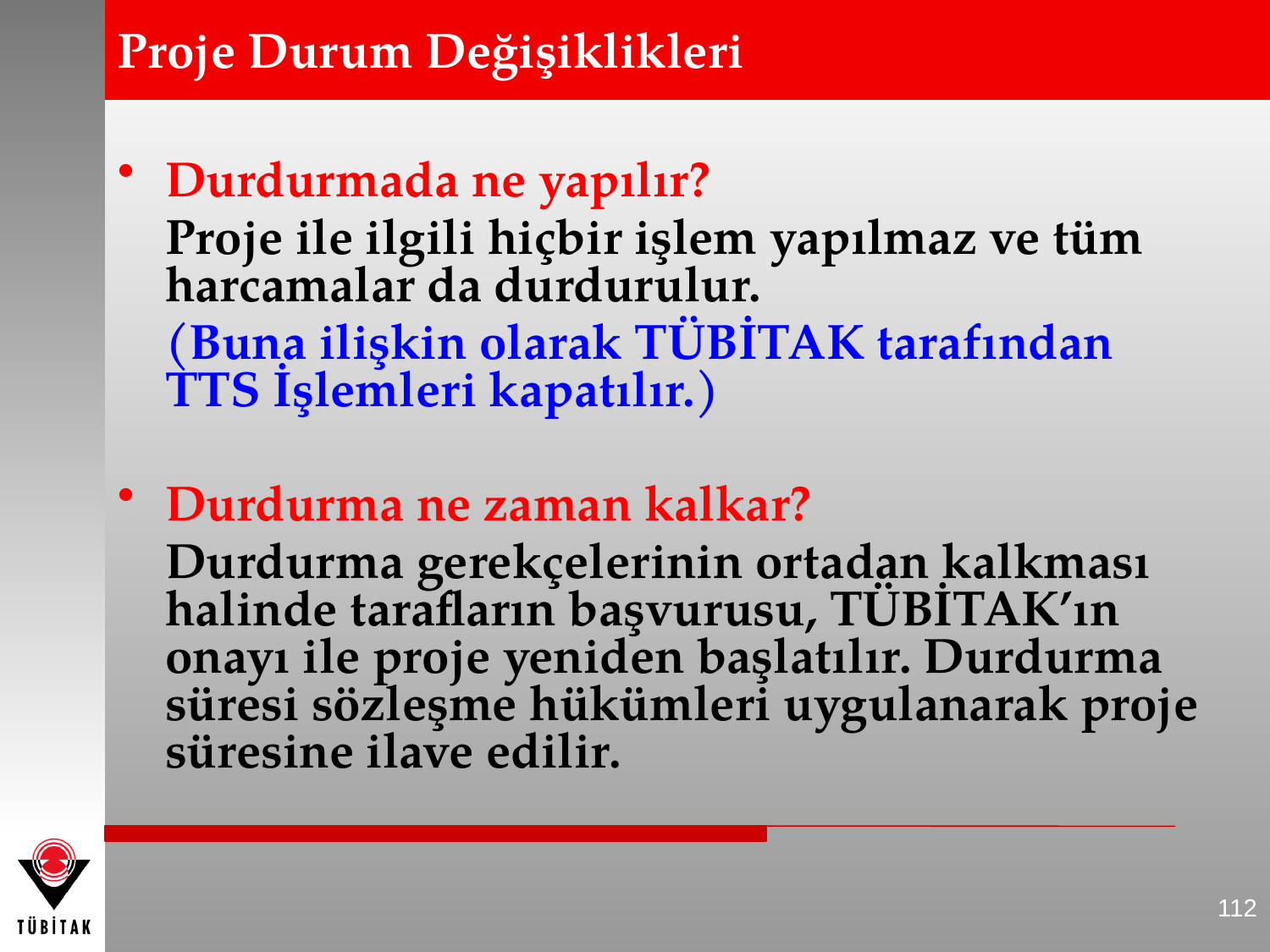

# Proje Durum Değişiklikleri

Durdurmada ne yapılır?
	Proje ile ilgili hiçbir işlem yapılmaz ve tüm harcamalar da durdurulur.
	(Buna ilişkin olarak TÜBİTAK tarafından TTS İşlemleri kapatılır.)

Durdurma ne zaman kalkar?
	Durdurma gerekçelerinin ortadan kalkması halinde tarafların başvurusu, TÜBİTAK’ın onayı ile proje yeniden başlatılır. Durdurma süresi sözleşme hükümleri uygulanarak proje süresine ilave edilir.

112